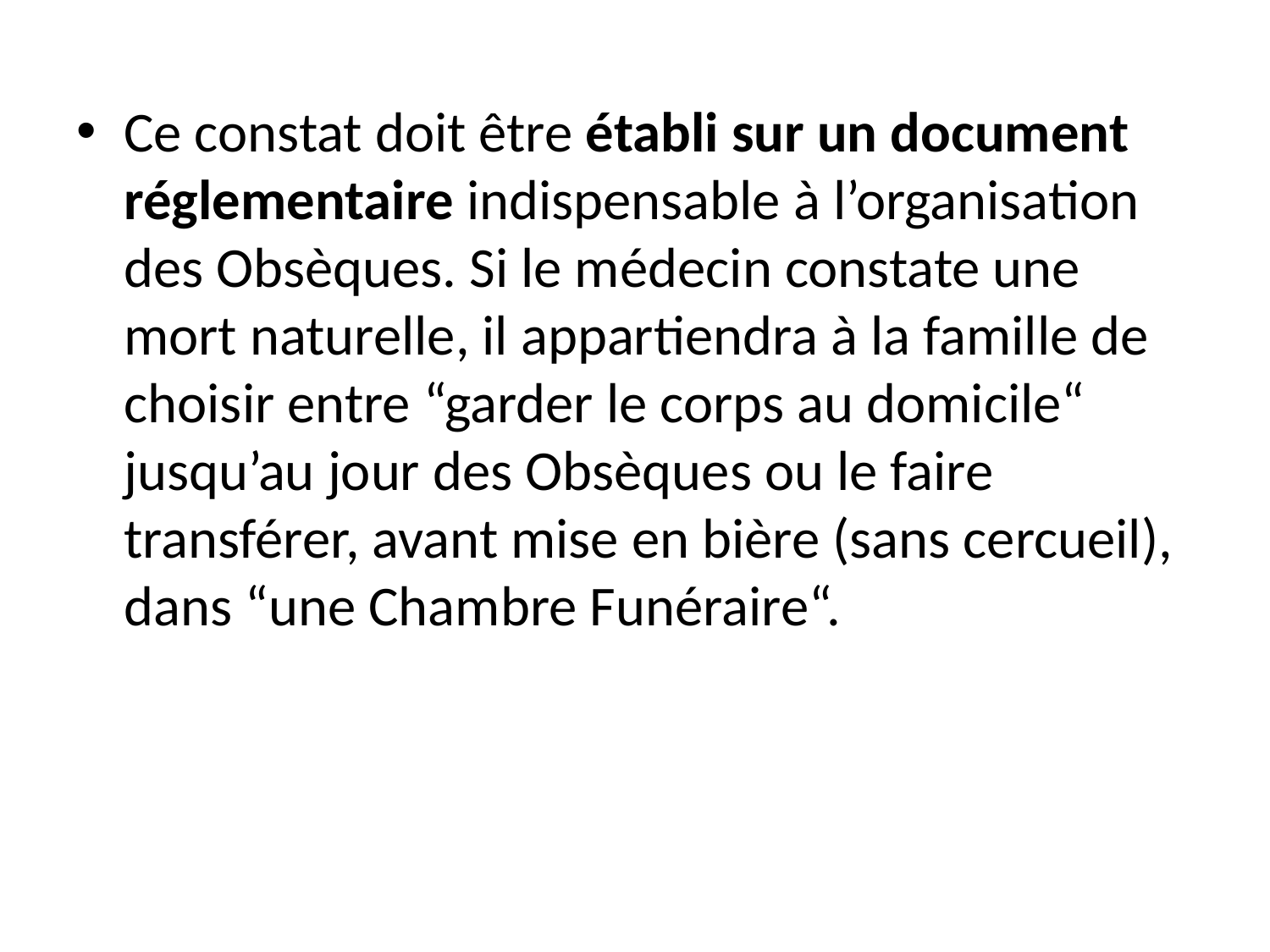

Ce constat doit être établi sur un document réglementaire indispensable à l’organisation des Obsèques. Si le médecin constate une mort naturelle, il appartiendra à la famille de choisir entre “garder le corps au domicile“ jusqu’au jour des Obsèques ou le faire transférer, avant mise en bière (sans cercueil), dans “une Chambre Funéraire“.